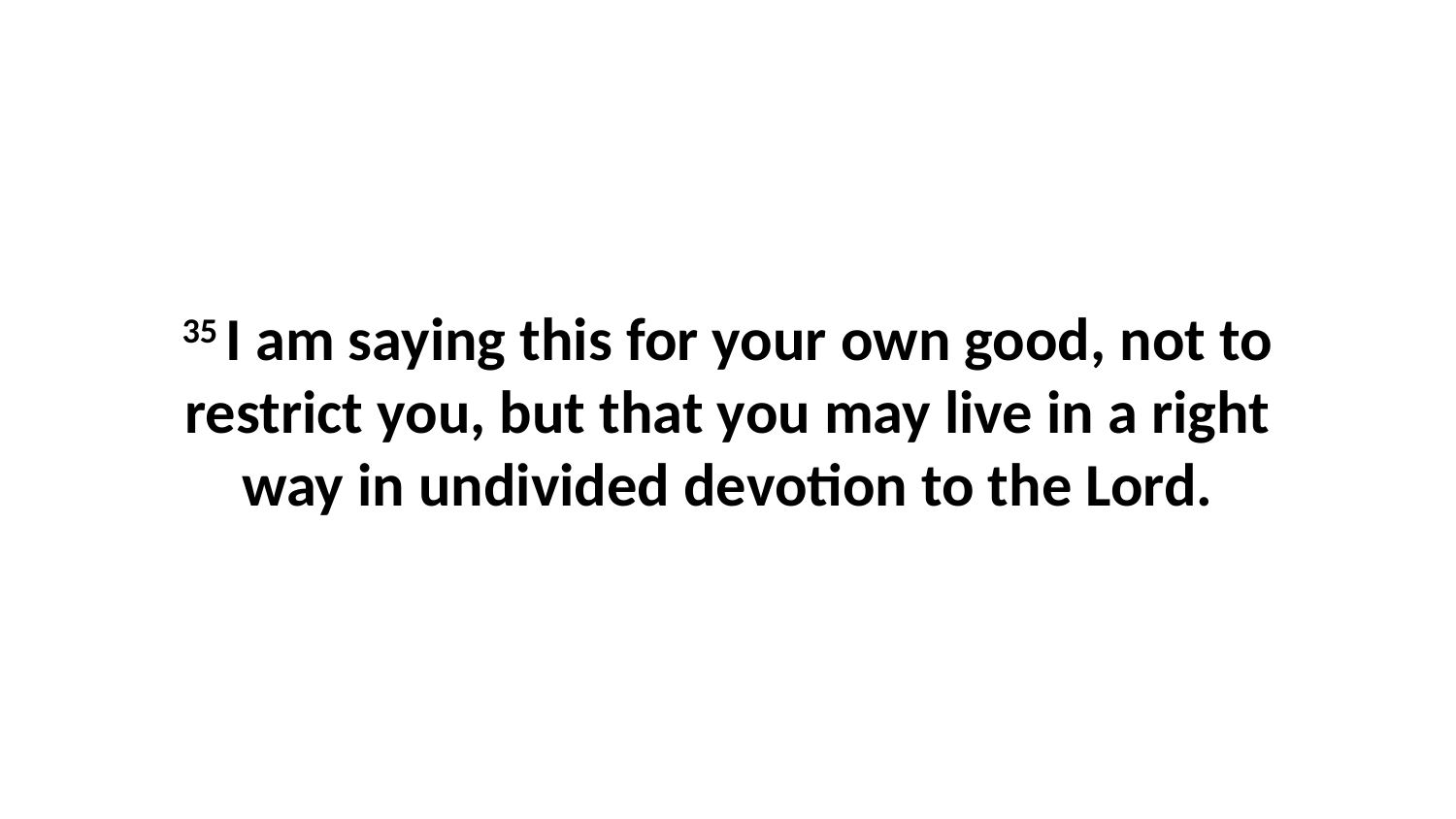

35 I am saying this for your own good, not to restrict you, but that you may live in a right way in undivided devotion to the Lord.